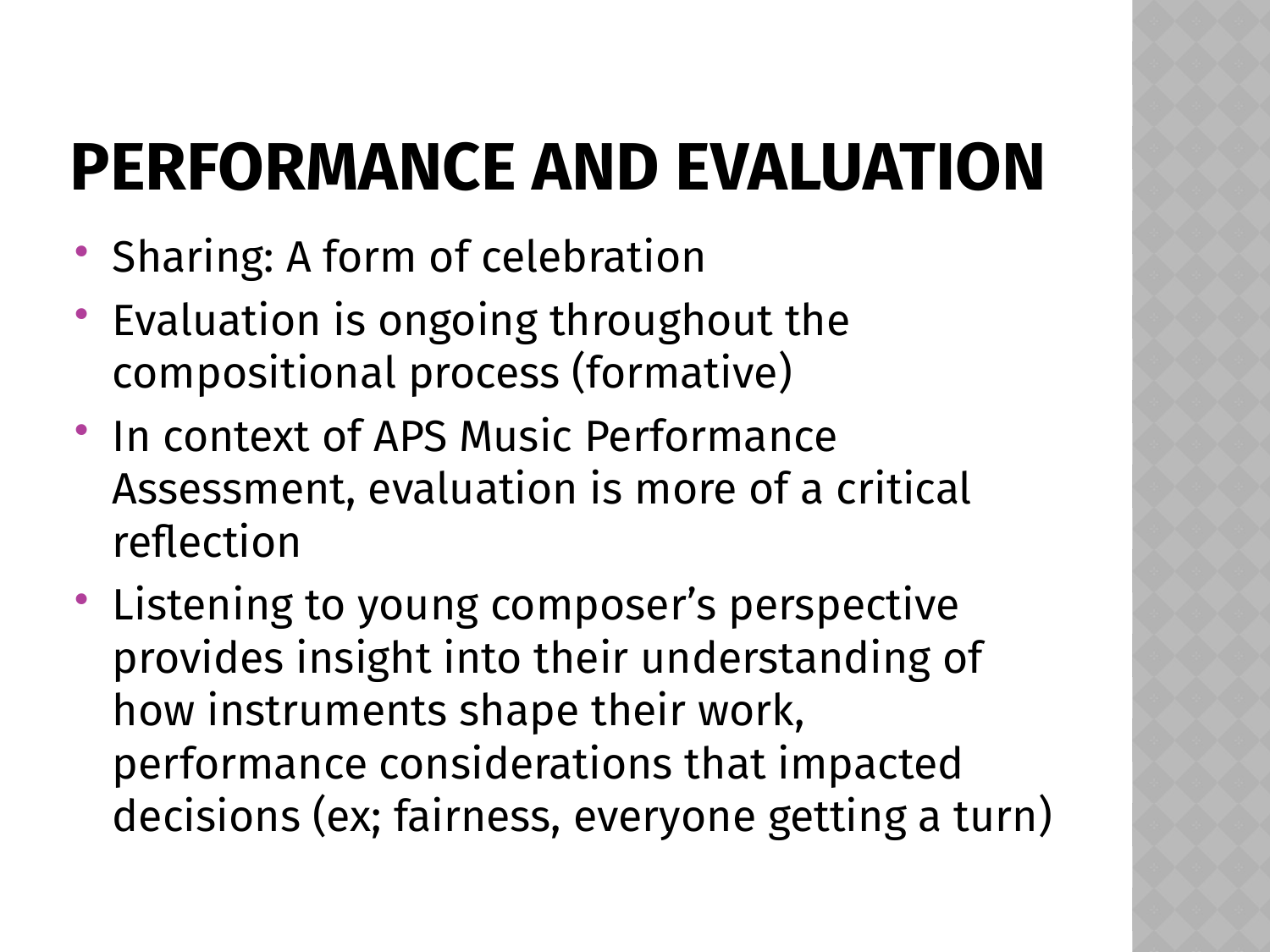

# Performance and Evaluation
Sharing: A form of celebration
Evaluation is ongoing throughout the compositional process (formative)
In context of APS Music Performance Assessment, evaluation is more of a critical reflection
Listening to young composer’s perspective provides insight into their understanding of how instruments shape their work, performance considerations that impacted decisions (ex; fairness, everyone getting a turn)